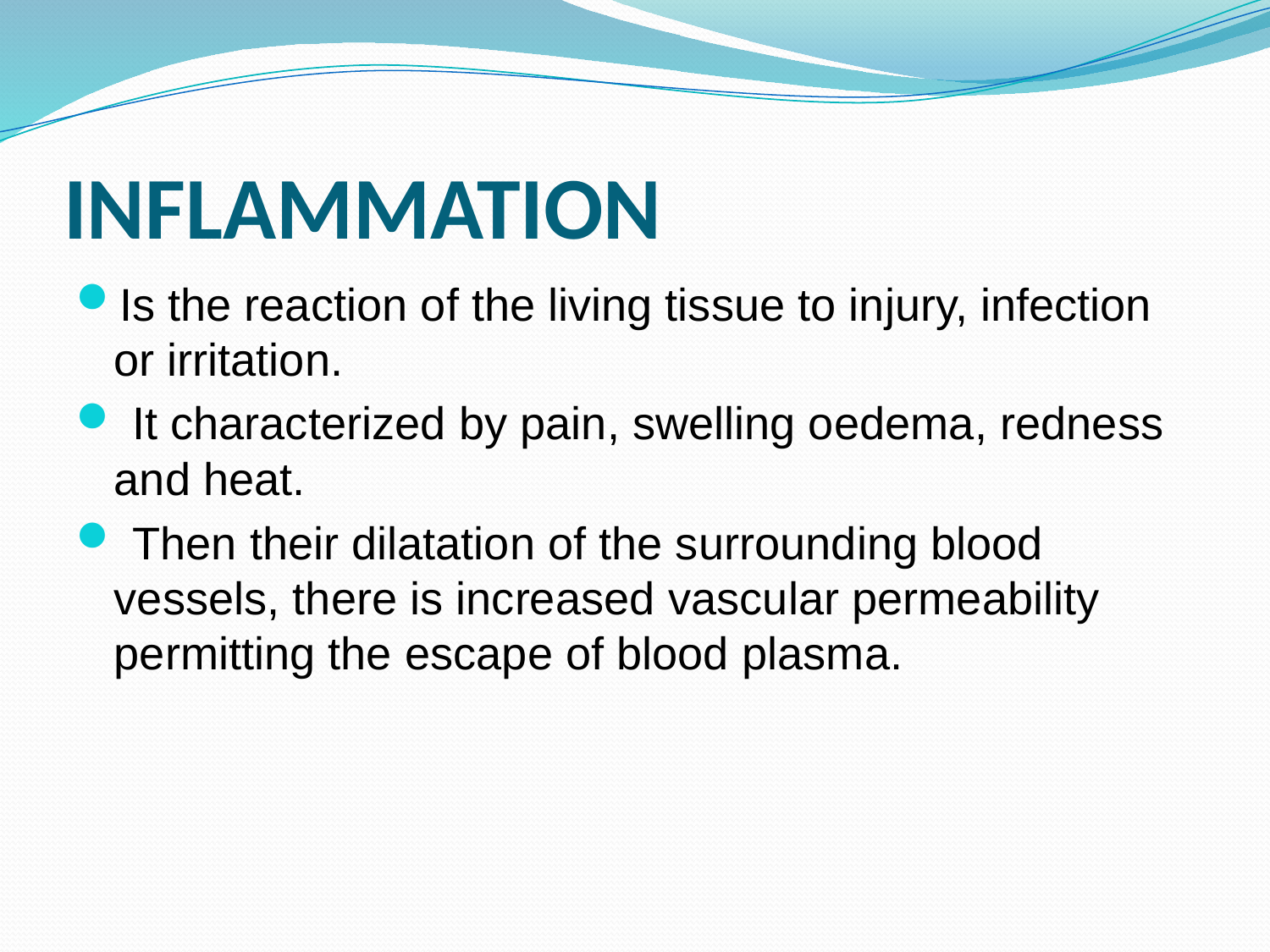

# INFLAMMATION
Is the reaction of the living tissue to injury, infection or irritation.
 It characterized by pain, swelling oedema, redness and heat.
 Then their dilatation of the surrounding blood vessels, there is increased vascular permeability permitting the escape of blood plasma.